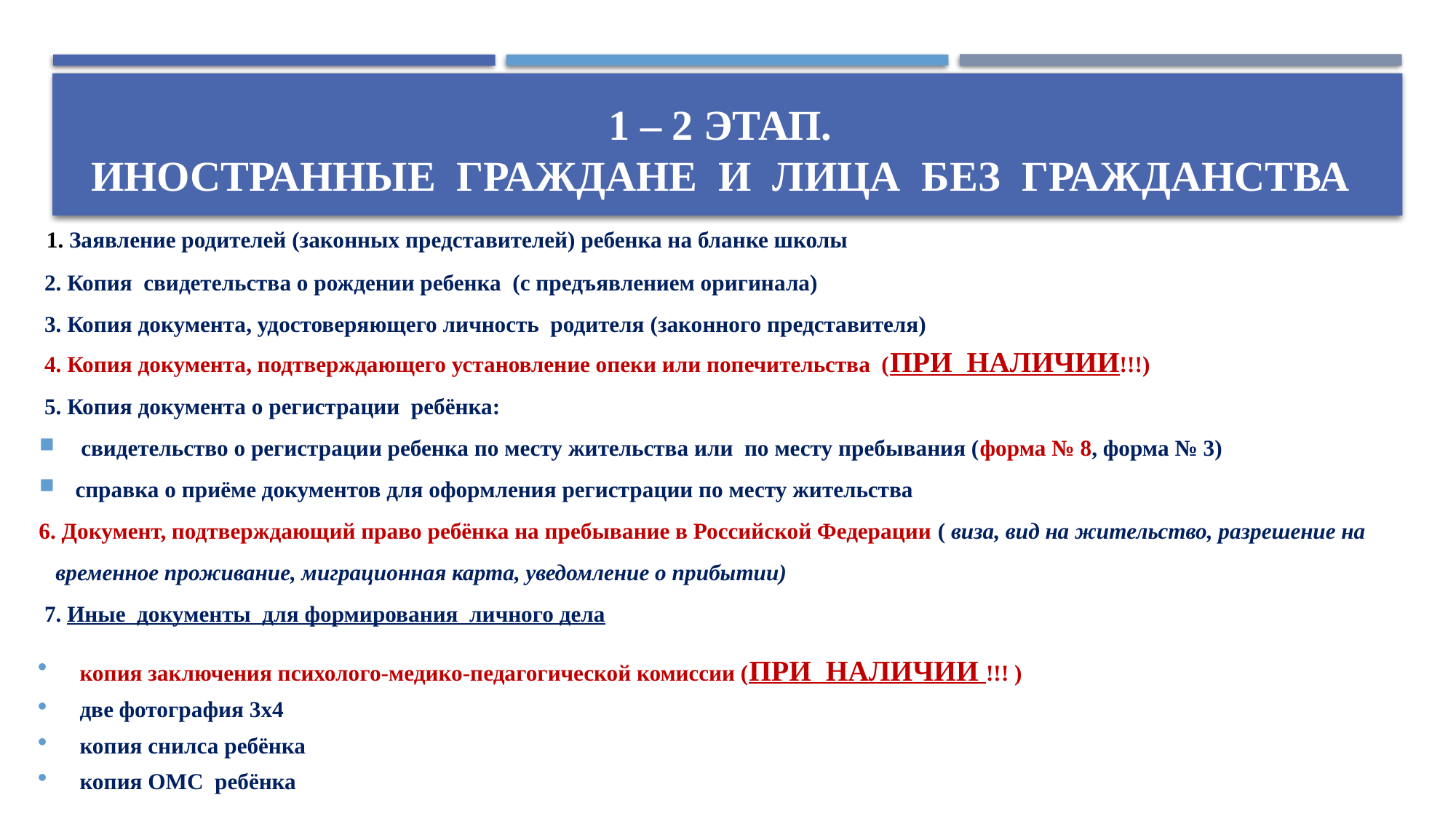

# 1 – 2 этап. Иностранные  гражданЕ  и  лица  Без  гражданства
 1. Заявление родителей (законных представителей) ребенка на бланке школы
 2. Копия  свидетельства о рождении ребенка  (с предъявлением оригинала)
 3. Копия документа, удостоверяющего личность  родителя (законного представителя)
 4. Копия документа, подтверждающего установление опеки или попечительства  (ПРИ  НАЛИЧИИ!!!)
 5. Копия документа о регистрации  ребёнка:
 свидетельство о регистрации ребенка по месту жительства или  по месту пребывания (форма № 8, форма № 3)
справка о приёме документов для оформления регистрации по месту жительства
6. Документ, подтверждающий право ребёнка на пребывание в Российской Федерации ( виза, вид на жительство, разрешение на
   временное проживание, миграционная карта, уведомление о прибытии)
 7. Иные  документы  для формирования  личного дела
копия заключения психолого-медико-педагогической комиссии (ПРИ  НАЛИЧИИ !!! )
две фотография 3х4
копия снилса ребёнка
копия ОМС  ребёнка